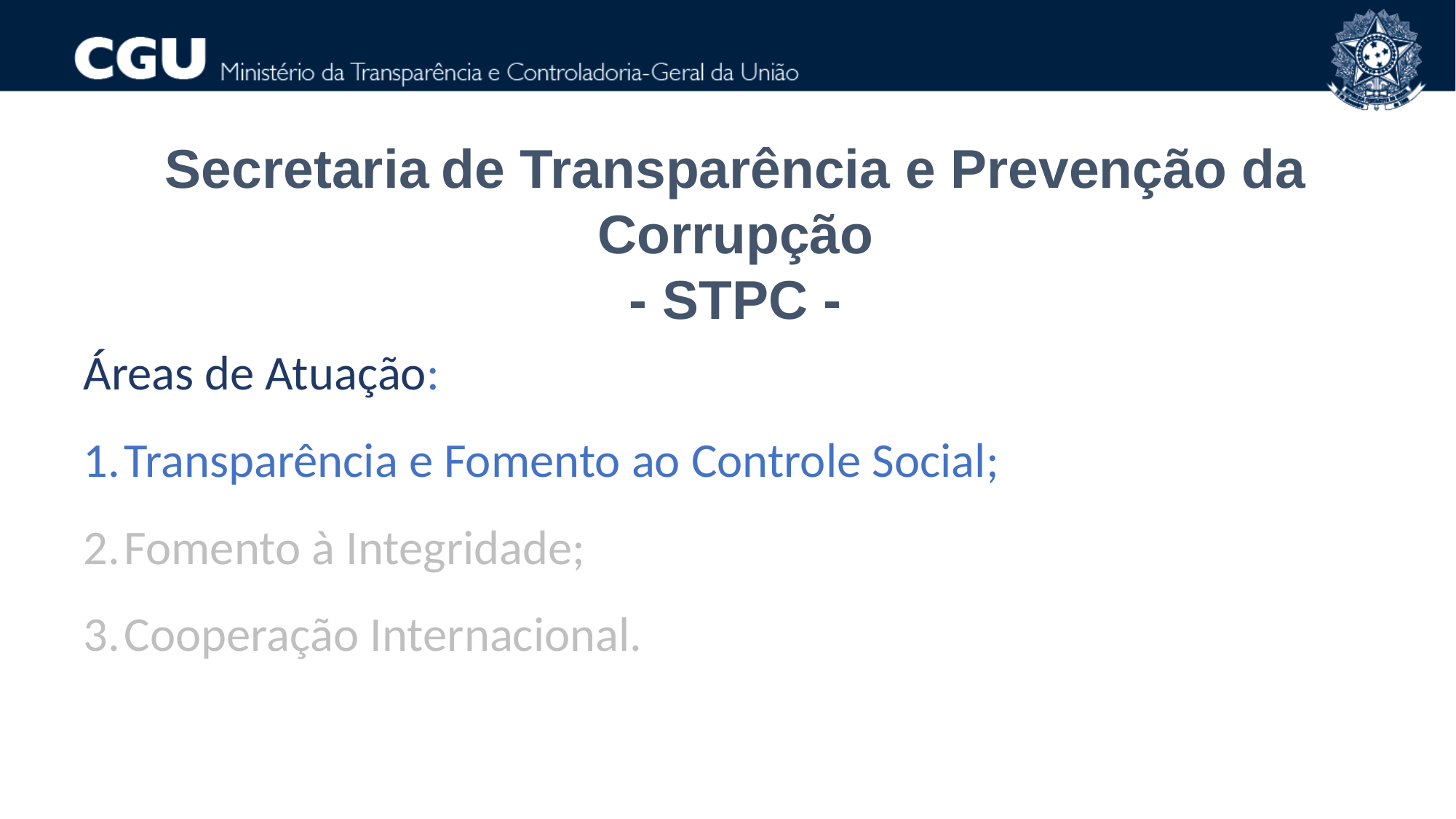

Secretaria de Transparência e Prevenção da Corrupção
- STPC -
Áreas de Atuação:

Transparência e Fomento ao Controle Social;

Fomento à Integridade;

Cooperação Internacional.